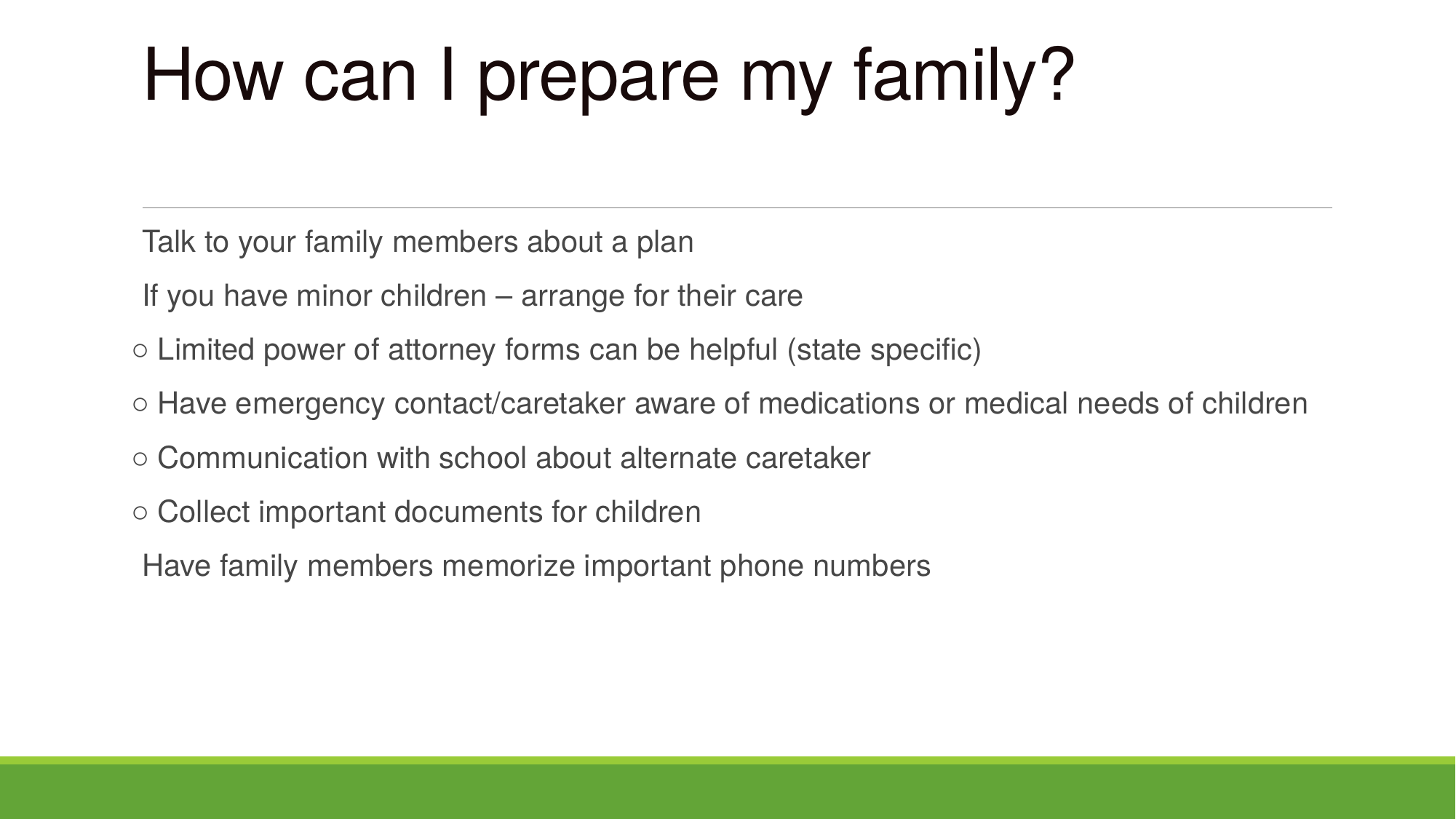

# How can I prepare my family?
Talk to your family members about a plan
If you have minor children – arrange for their care
○ Limited power of attorney forms can be helpful (state specific)
○ Have emergency contact/caretaker aware of medications or medical needs of children
○ Communication with school about alternate caretaker
○ Collect important documents for children
Have family members memorize important phone numbers